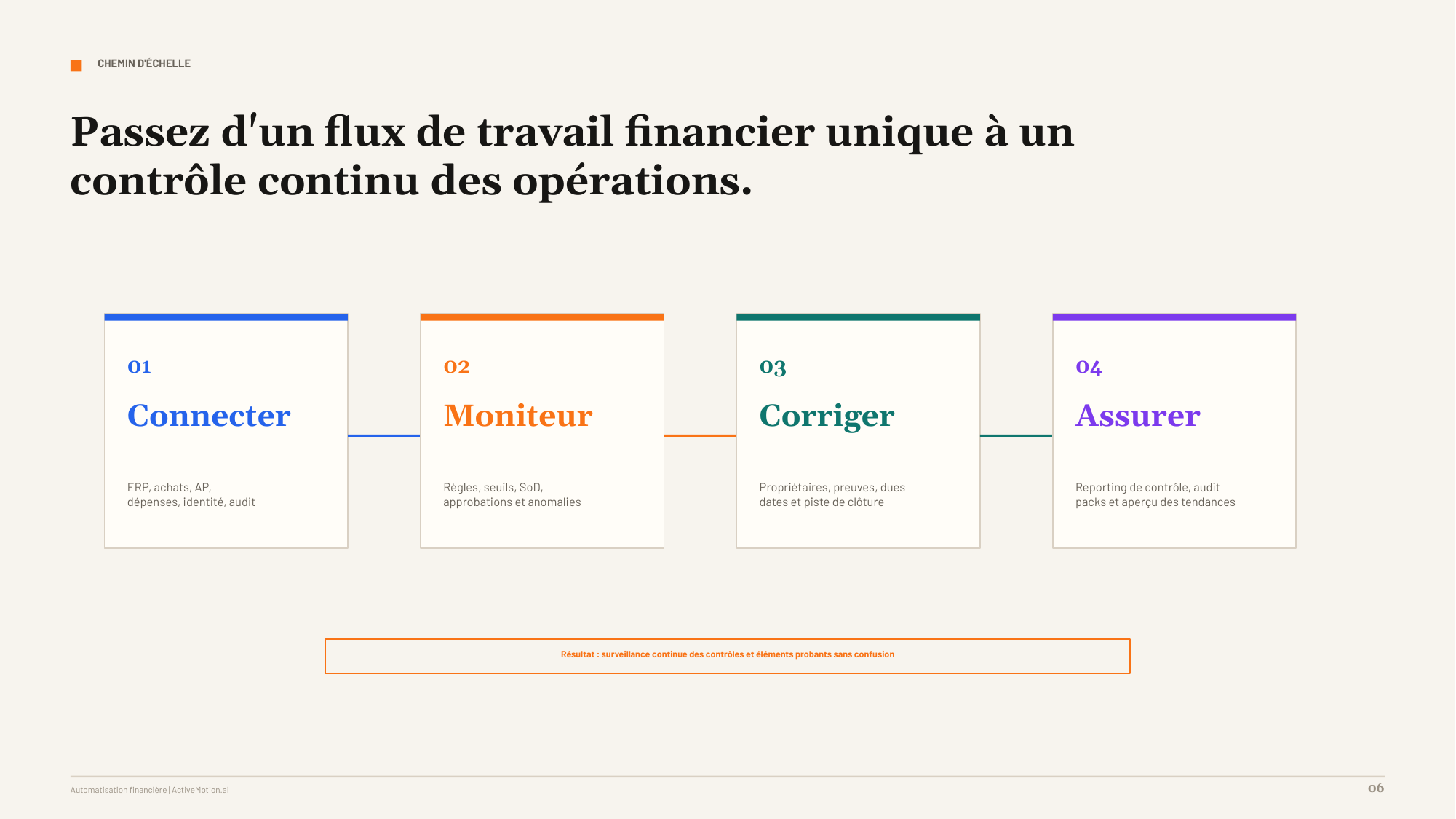

CHEMIN D'ÉCHELLE

Passez d'un flux de travail financier unique à un contrôle continu des opérations.

01
02
03
04
Connecter
Moniteur
Corriger
Assurer

ERP, achats, AP,
dépenses, identité, audit
Règles, seuils, SoD,
approbations et anomalies
Propriétaires, preuves, dues
dates et piste de clôture
Reporting de contrôle, audit
packs et aperçu des tendances

Résultat : surveillance continue des contrôles et éléments probants sans confusion

06
Automatisation financière | ActiveMotion.ai